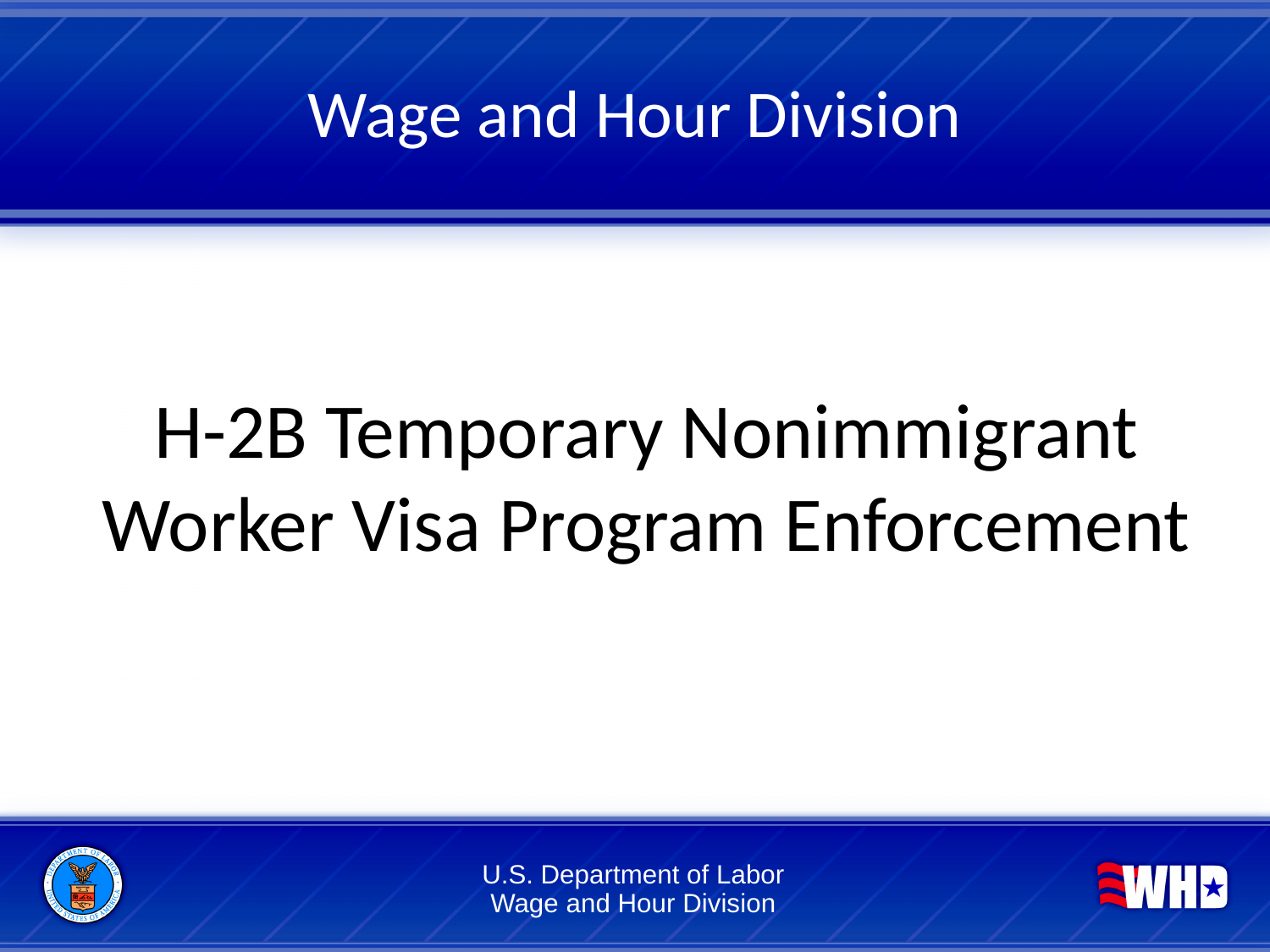

Wage and Hour Division
# H-2B Temporary Nonimmigrant Worker Visa Program Enforcement
U.S. Department of Labor
Wage and Hour Division